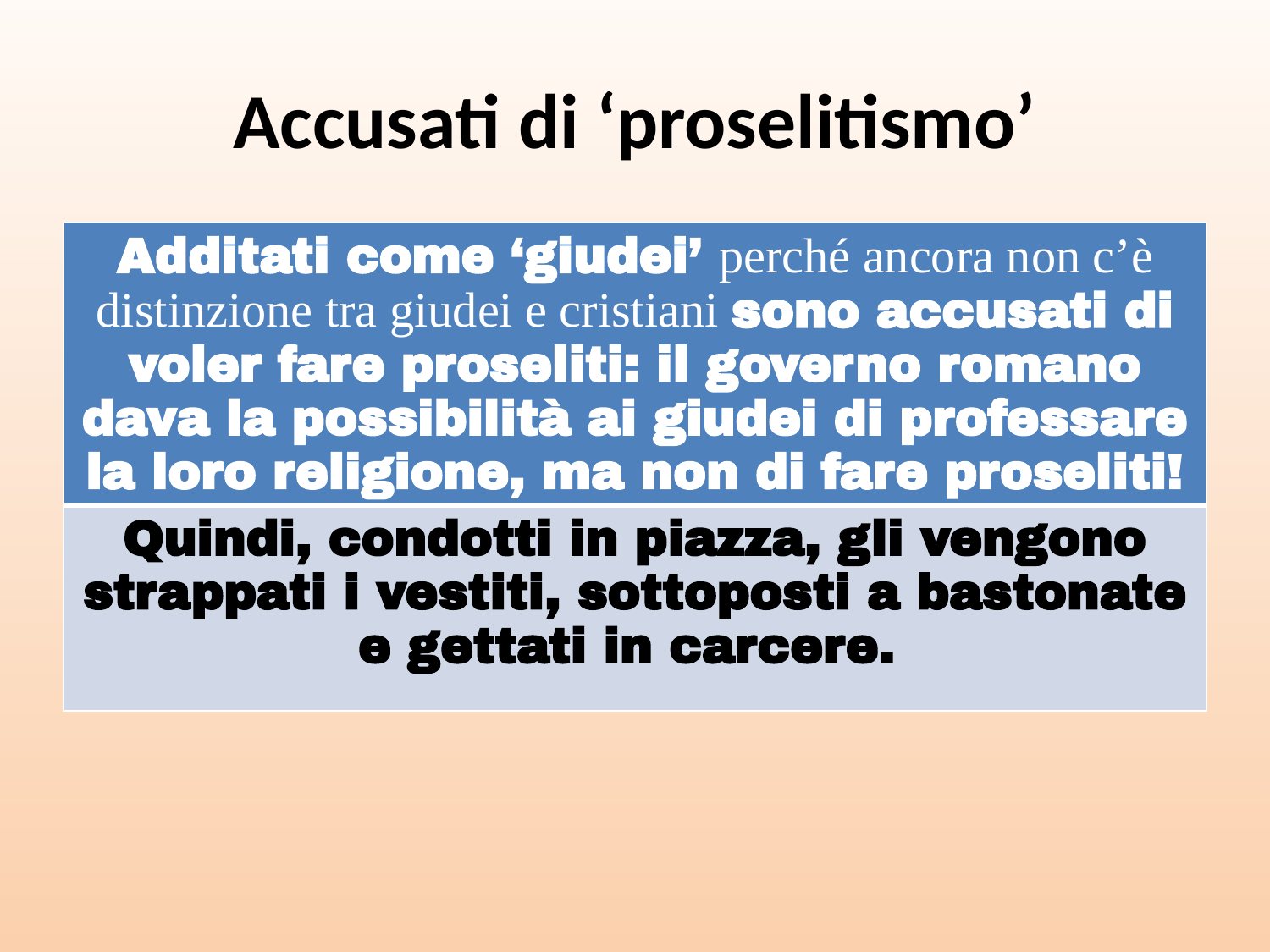

# Accusati di ‘proselitismo’
| Additati come ‘giudei’ perché ancora non c’è distinzione tra giudei e cristiani sono accusati di voler fare proseliti: il governo romano dava la possibilità ai giudei di professare la loro religione, ma non di fare proseliti! |
| --- |
| Quindi, condotti in piazza, gli vengono strappati i vestiti, sottoposti a bastonate e gettati in carcere. |